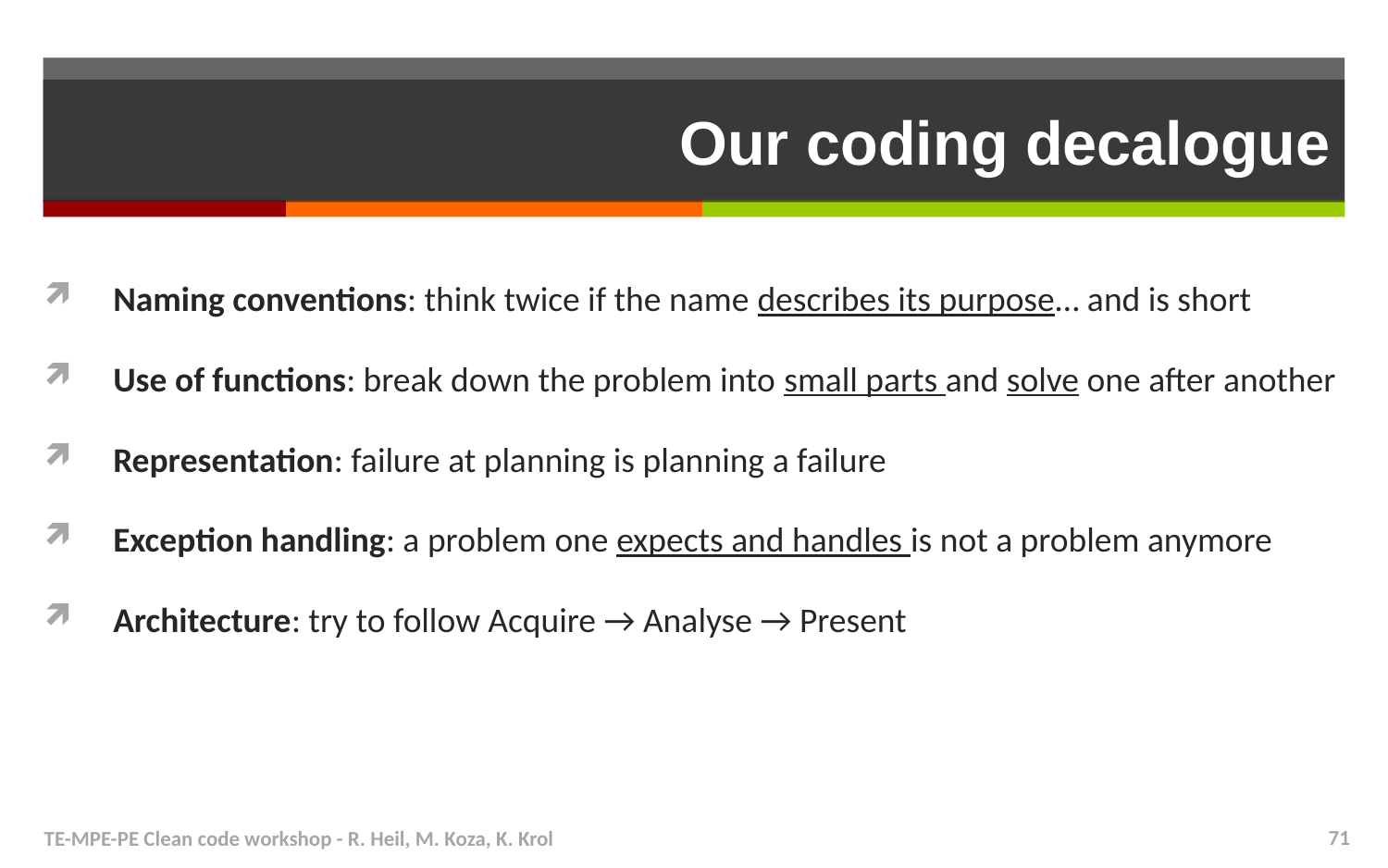

# Our coding decalogue
Naming conventions: think twice if the name describes its purpose… and is short
Use of functions: break down the problem into small parts and solve one after another
Representation: failure at planning is planning a failure
Exception handling: a problem one expects and handles is not a problem anymore
Architecture: try to follow Acquire → Analyse → Present

TE-MPE-PE Clean code workshop - R. Heil, M. Koza, K. Krol